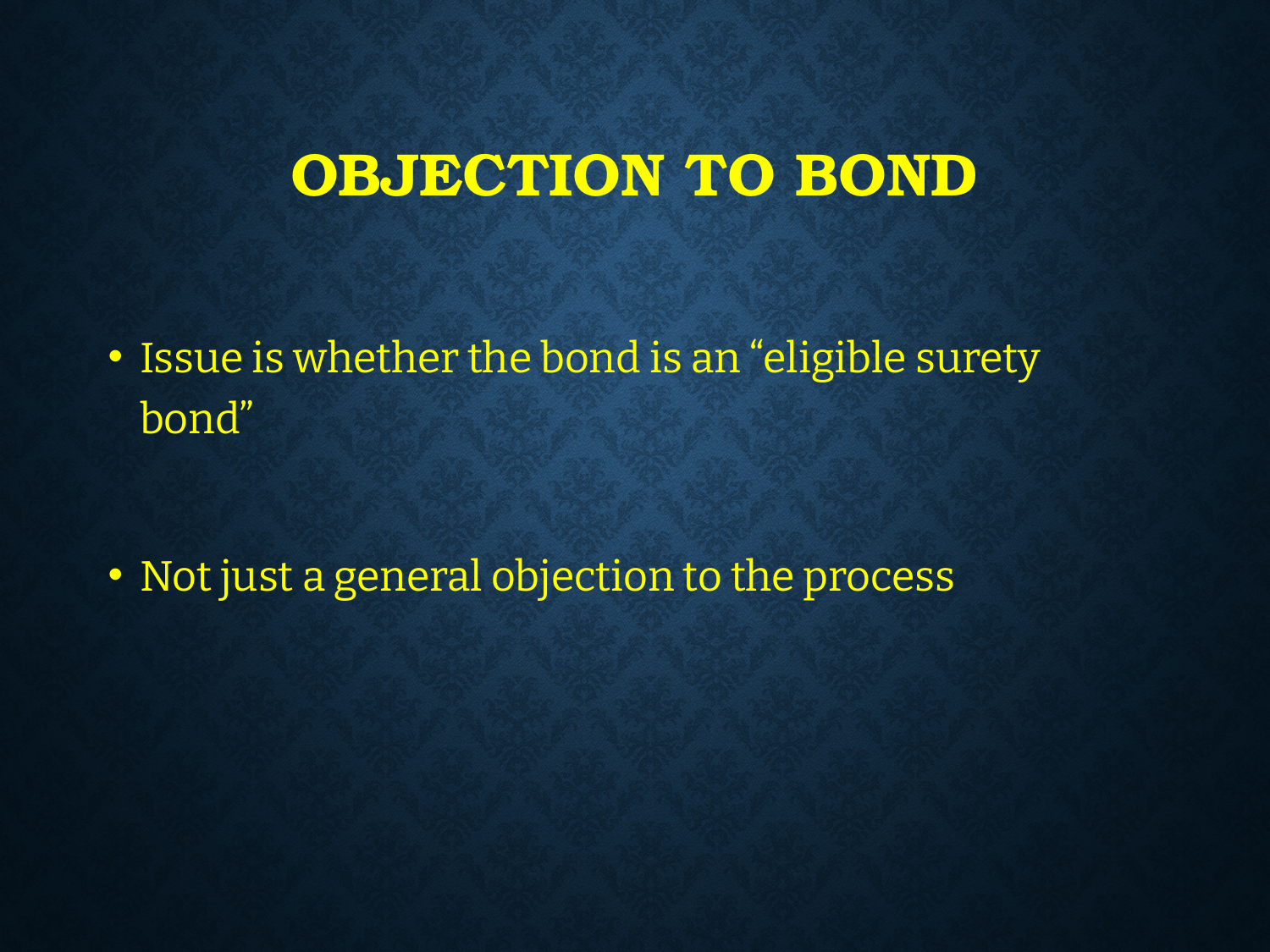

# Objection to bond

Issue is whether the bond is an “eligible surety bond”

Not just a general objection to the process